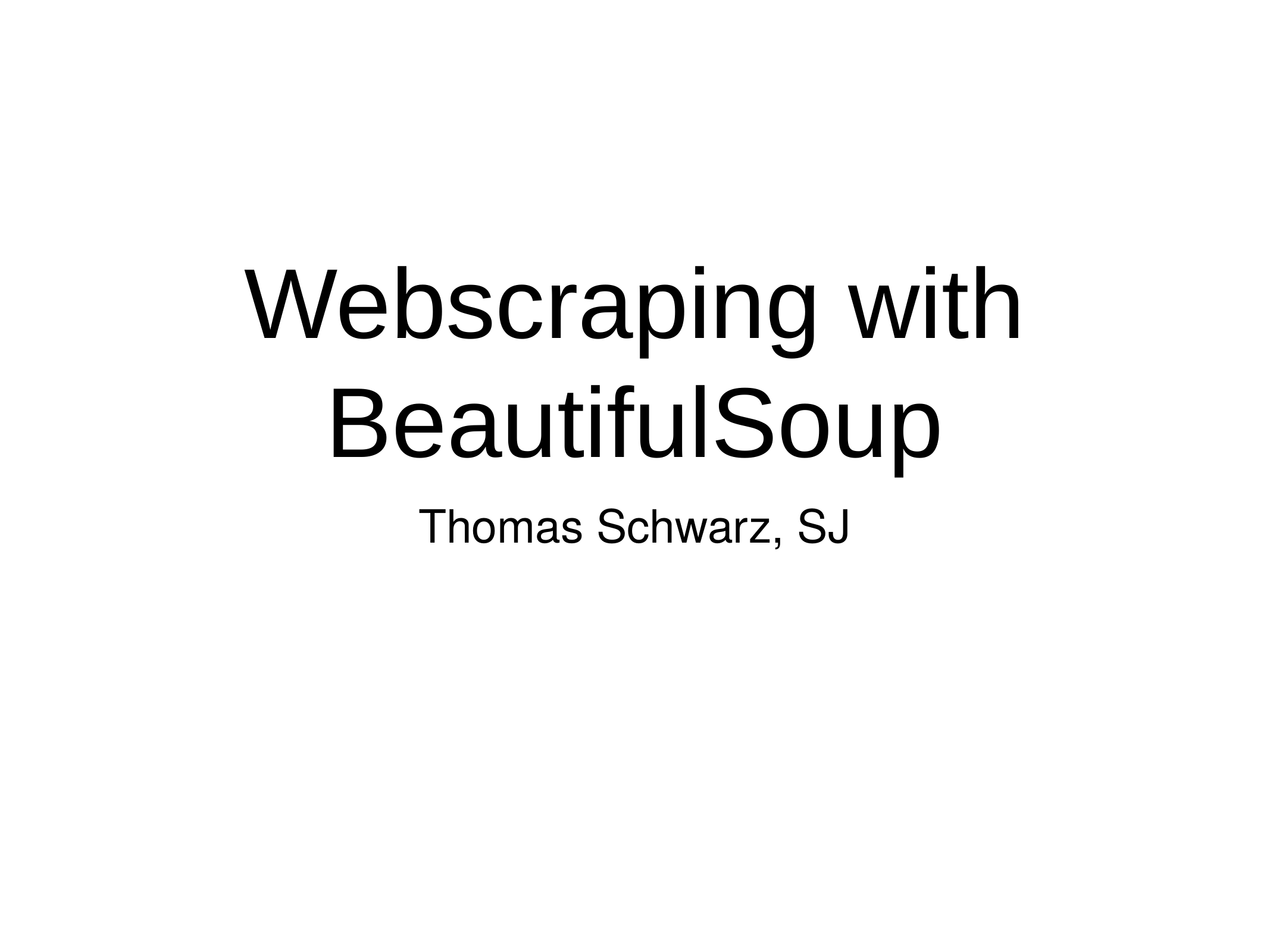

# Webscraping with BeautifulSoup
Thomas Schwarz, SJ